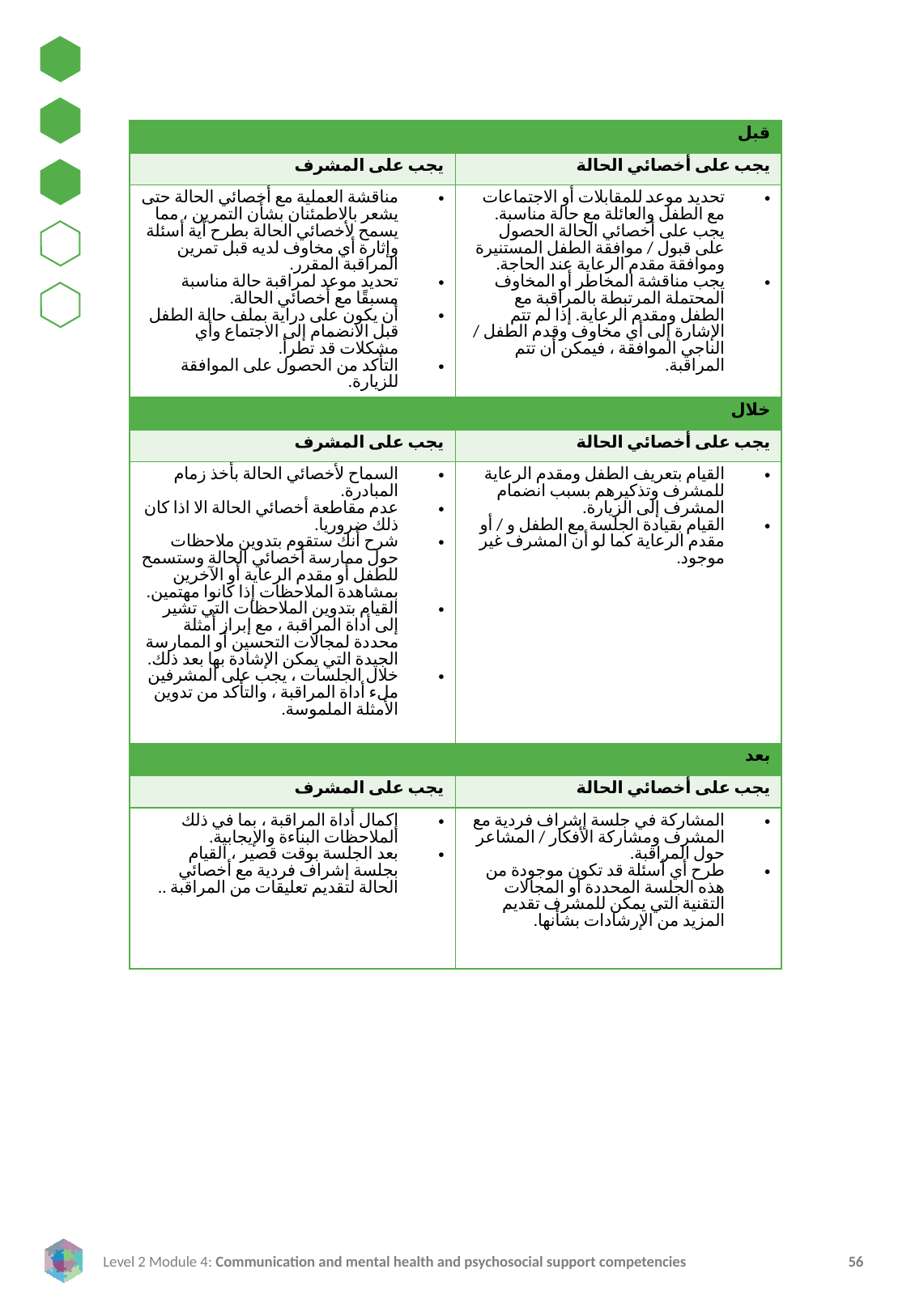

| قبل |  |
| --- | --- |
| يجب على المشرف | يجب على أخصائي الحالة |
| مناقشة العملية مع أخصائي الحالة حتى يشعر بالاطمئنان بشأن التمرين ، مما يسمح لأخصائي الحالة بطرح أية أسئلة وإثارة أي مخاوف لديه قبل تمرين المراقبة المقرر. تحديد موعد لمراقبة حالة مناسبة مسبقًا مع أخصائي الحالة. أن يكون على دراية بملف حالة الطفل قبل الانضمام إلى الاجتماع وأي مشكلات قد تطرأ. التأكد من الحصول على الموافقة للزيارة. | تحديد موعد للمقابلات أو الاجتماعات مع الطفل والعائلة مع حالة مناسبة. يجب على أخصائي الحالة الحصول على قبول / موافقة الطفل المستنيرة وموافقة مقدم الرعاية عند الحاجة. يجب مناقشة المخاطر أو المخاوف المحتملة المرتبطة بالمراقبة مع الطفل ومقدم الرعاية. إذا لم تتم الإشارة إلى أي مخاوف وقدم الطفل / الناجي الموافقة ، فيمكن أن تتم المراقبة. |
| خلال |  |
| يجب على المشرف | يجب على أخصائي الحالة |
| السماح لأخصائي الحالة بأخذ زمام المبادرة. عدم مقاطعة أخصائي الحالة الا اذا كان ذلك ضروريا. شرح أنك ستقوم بتدوين ملاحظات حول ممارسة أخصائي الحالة وستسمح للطفل أو مقدم الرعاية أو الآخرين بمشاهدة الملاحظات إذا كانوا مهتمين. القيام بتدوين الملاحظات التي تشير إلى أداة المراقبة ، مع إبراز أمثلة محددة لمجالات التحسين أو الممارسة الجيدة التي يمكن الإشادة بها بعد ذلك. خلال الجلسات ، يجب على المشرفين ملء أداة المراقبة ، والتأكد من تدوين الأمثلة الملموسة. | القيام بتعريف الطفل ومقدم الرعاية للمشرف وتذكيرهم بسبب انضمام المشرف إلى الزيارة. القيام بقيادة الجلسة مع الطفل و / أو مقدم الرعاية كما لو أن المشرف غير موجود. |
| بعد |  |
| يجب على المشرف | يجب على أخصائي الحالة |
| إكمال أداة المراقبة ، بما في ذلك الملاحظات البناءة والإيجابية. بعد الجلسة بوقت قصير ، القيام بجلسة إشراف فردية مع أخصائي الحالة لتقديم تعليقات من المراقبة .. | المشاركة في جلسة إشراف فردية مع المشرف ومشاركة الأفكار / المشاعر حول المراقبة. طرح أي أسئلة قد تكون موجودة من هذه الجلسة المحددة أو المجالات التقنية التي يمكن للمشرف تقديم المزيد من الإرشادات بشأنها. |